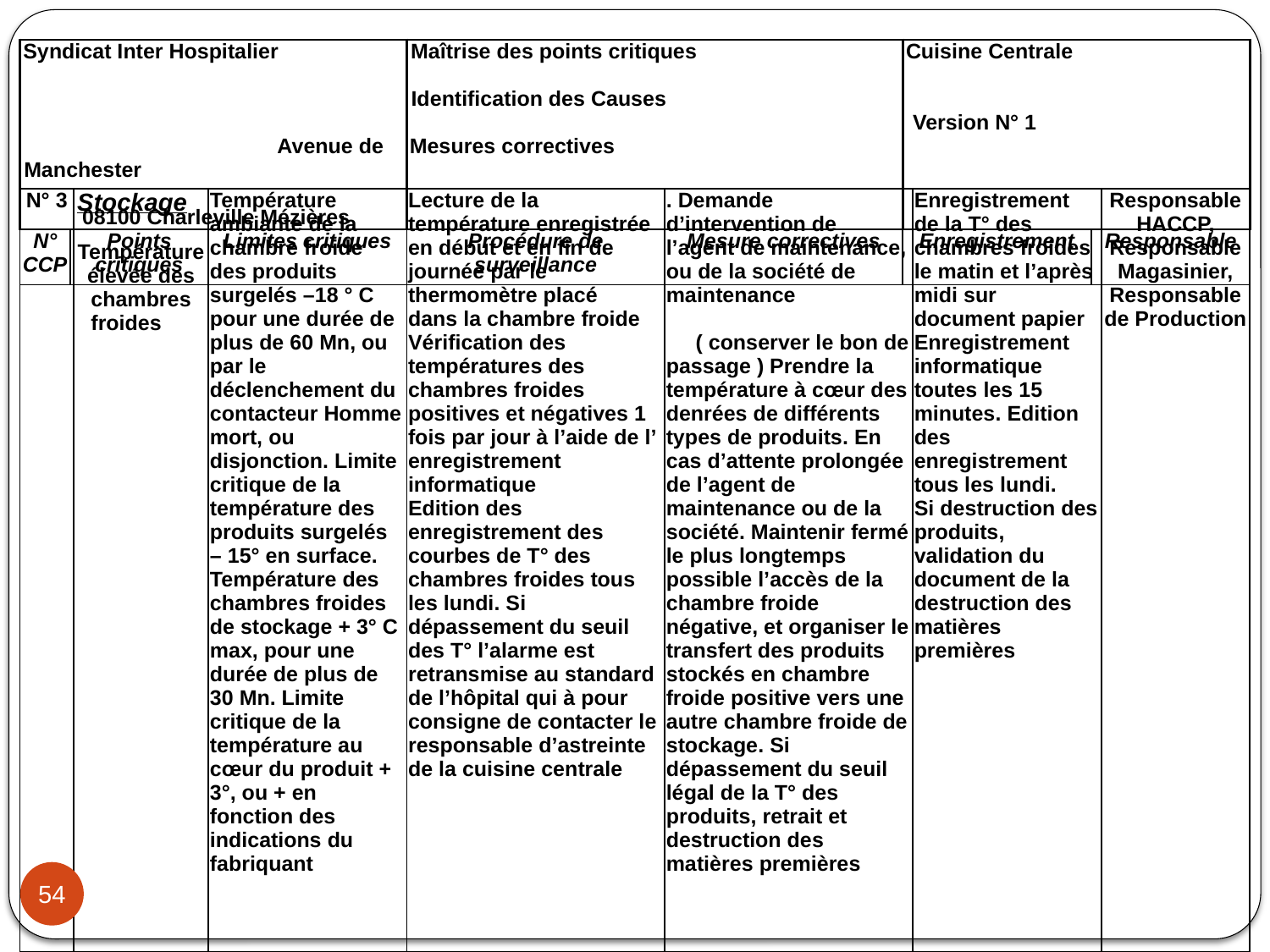

| Syndicat Inter Hospitalier Avenue de Manchester 08100 Charleville Mézières |  |  | Maîtrise des points critiques Identification des Causes Mesures correctives |  | Cuisine Centrale Version N° 1 |  |
| --- | --- | --- | --- | --- | --- | --- |
| N° CCP | Points critiques | Limites critiques | Procédure de surveillance | Mesure correctives | Enregistrement | Responsable |
| N° 3 | Stockage Température élevée des chambres froides | Température ambiante de la chambre froide des produits surgelés –18 ° C pour une durée de plus de 60 Mn, ou par le déclenchement du contacteur Homme mort, ou disjonction. Limite critique de la température des produits surgelés – 15° en surface. Température des chambres froides de stockage + 3° C max, pour une durée de plus de 30 Mn. Limite critique de la température au cœur du produit + 3°, ou + en fonction des indications du fabriquant | Lecture de la température enregistrée en début et en fin de journée par le thermomètre placé dans la chambre froide Vérification des températures des chambres froides positives et négatives 1 fois par jour à l’aide de l’ enregistrement informatique Edition des enregistrement des courbes de T° des chambres froides tous les lundi. Si dépassement du seuil des T° l’alarme est retransmise au standard de l’hôpital qui à pour consigne de contacter le responsable d’astreinte de la cuisine centrale | . Demande d’intervention de l’agent de maintenance, ou de la société de maintenance ( conserver le bon de passage ) Prendre la température à cœur des denrées de différents types de produits. En cas d’attente prolongée de l’agent de maintenance ou de la société. Maintenir fermé le plus longtemps possible l’accès de la chambre froide négative, et organiser le transfert des produits stockés en chambre froide positive vers une autre chambre froide de stockage. Si dépassement du seuil légal de la T° des produits, retrait et destruction des matières premières | Enregistrement de la T° des chambres froides le matin et l’après midi sur document papier Enregistrement informatique toutes les 15 minutes. Edition des enregistrement tous les lundi. Si destruction des produits, validation du document de la destruction des matières premières | Responsable HACCP, Responsable Magasinier, Responsable de Production |
| --- | --- | --- | --- | --- | --- | --- |
54